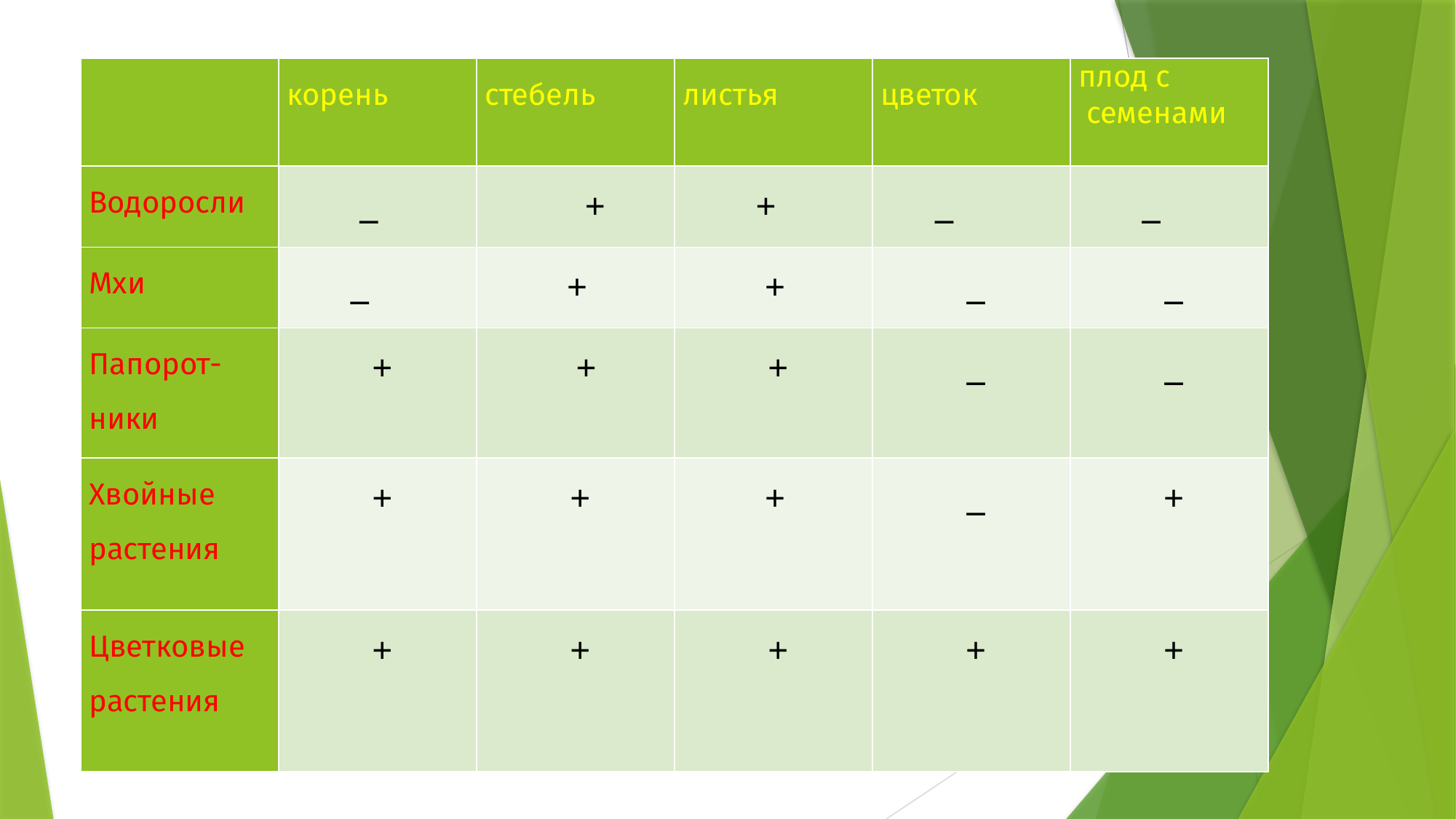

|  | корень | стебель | листья | цветок | плод с семенами |
| --- | --- | --- | --- | --- | --- |
| Водоросли | \_ | + | + | \_ | \_ |
| Мхи | \_ | + | + | \_ | \_ |
| Папорот-ники | + | + | + | \_ | \_ |
| Хвойные растения | + | + | + | \_ | + |
| Цветковые растения | + | + | + | + | + |